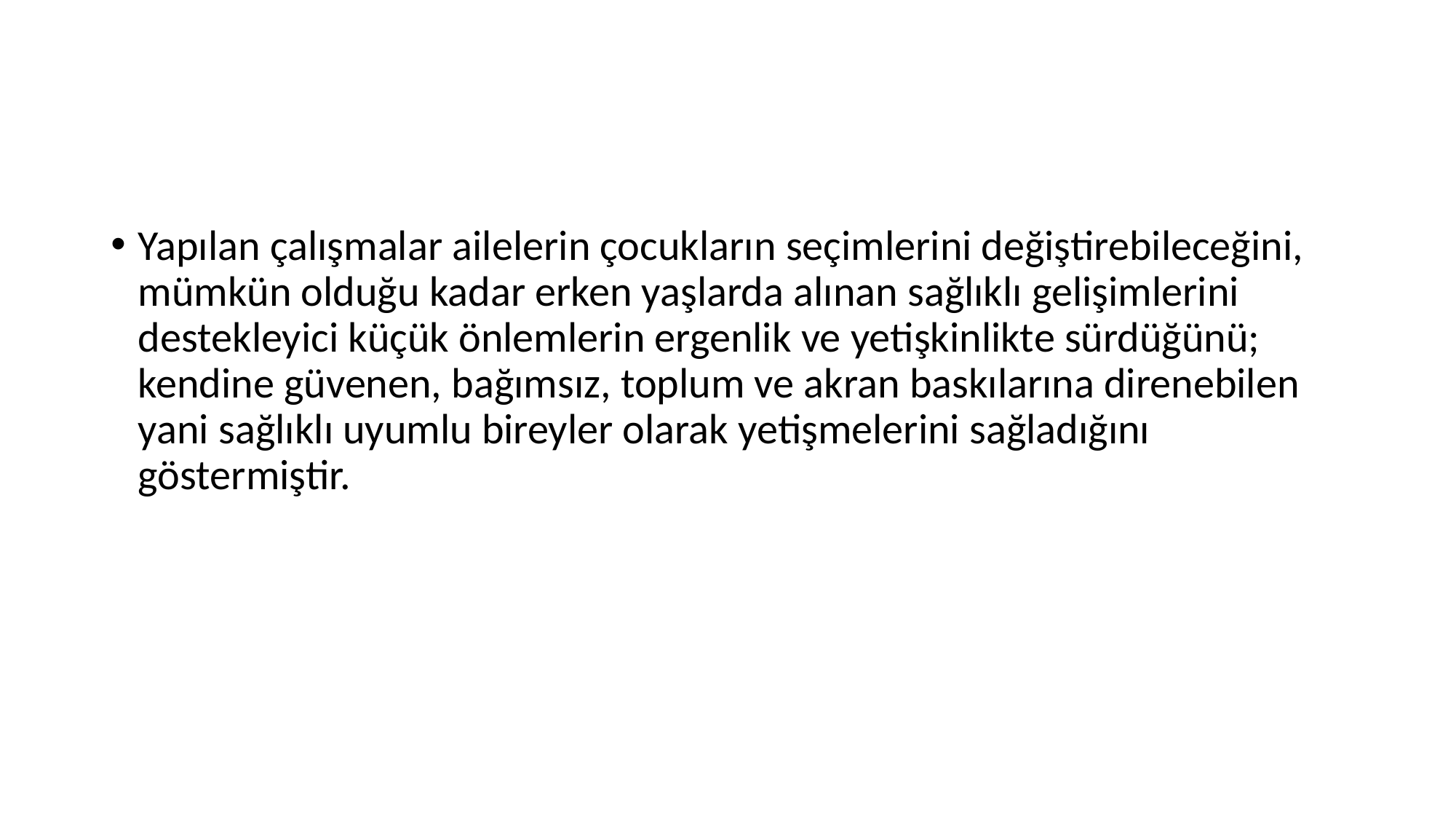

#
Yapılan çalışmalar ailelerin çocukların seçimlerini değiştirebileceğini, mümkün olduğu kadar erken yaşlarda alınan sağlıklı gelişimlerini destekleyici küçük önlemlerin ergenlik ve yetişkinlikte sürdüğünü; kendine güvenen, bağımsız, toplum ve akran baskılarına direnebilen yani sağlıklı uyumlu bireyler olarak yetişmelerini sağladığını göstermiştir.